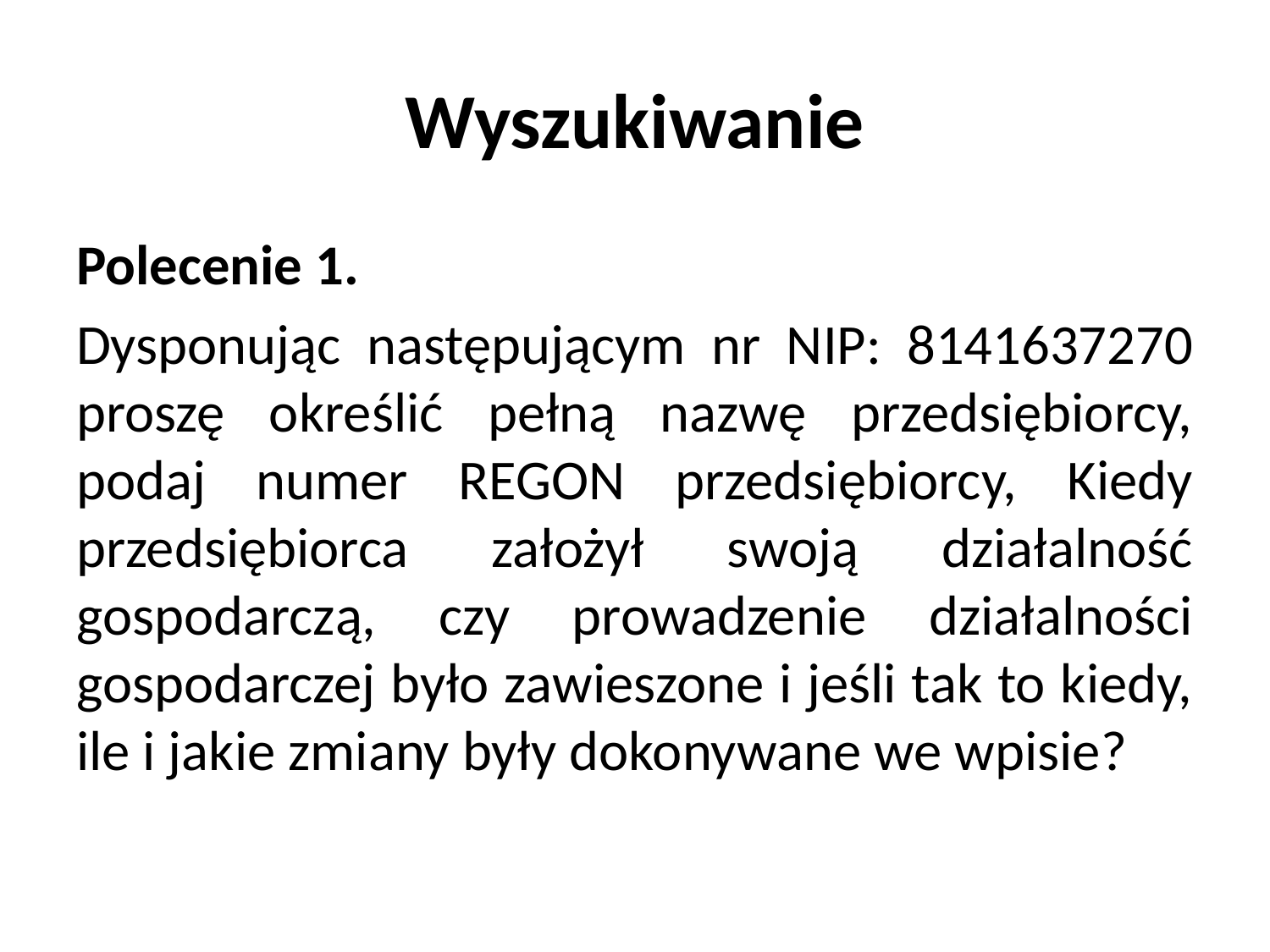

# Wyszukiwanie
Polecenie 1.
Dysponując następującym nr NIP: 8141637270 proszę określić pełną nazwę przedsiębiorcy, podaj numer REGON przedsiębiorcy, Kiedy przedsiębiorca założył swoją działalność gospodarczą, czy prowadzenie działalności gospodarczej było zawieszone i jeśli tak to kiedy, ile i jakie zmiany były dokonywane we wpisie?